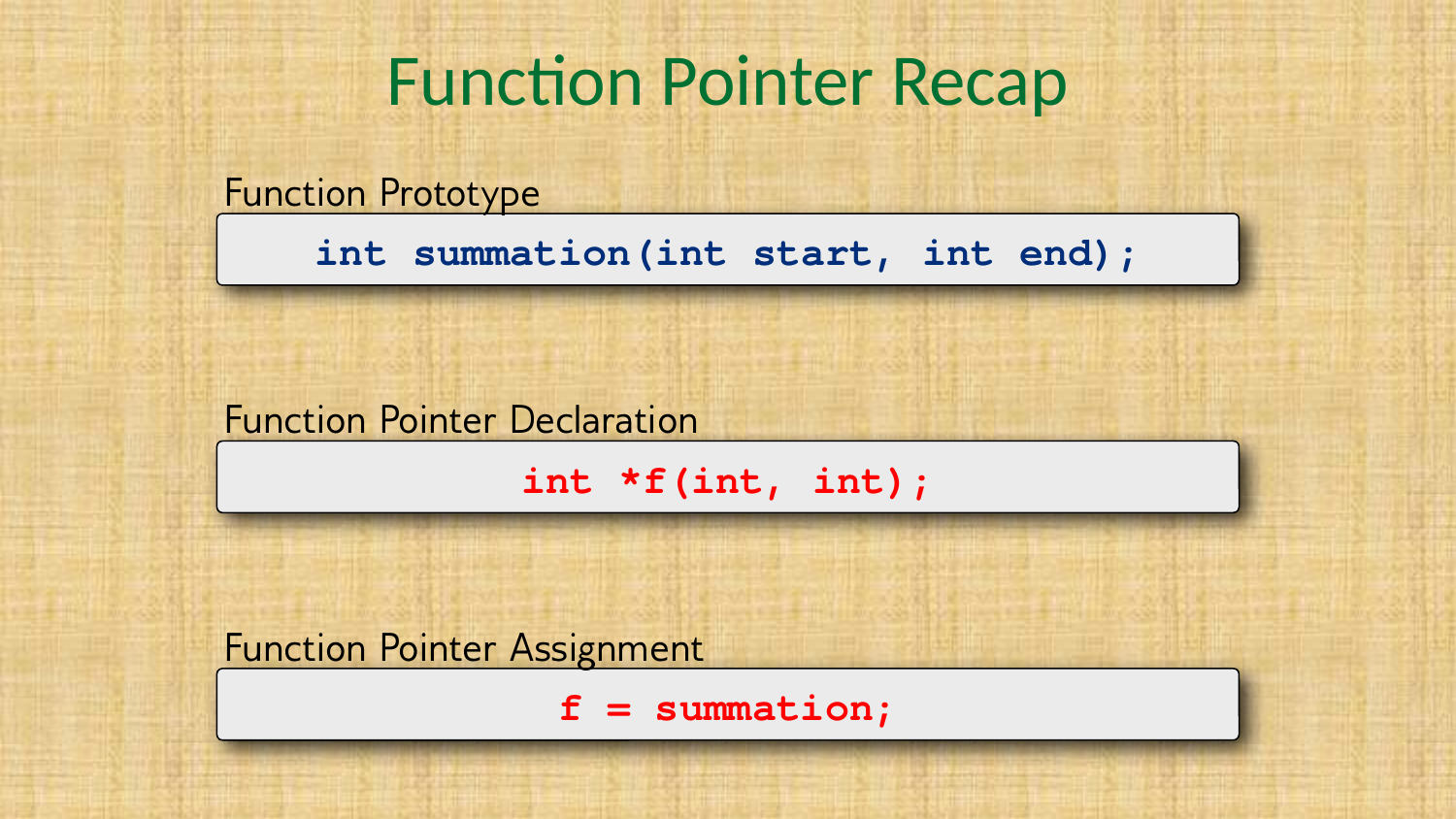

# Function Pointer Recap
Function Prototype
int summation(int start, int end);
Function Pointer Declaration
int *f(int, int);
Function Pointer Assignment
f = summation;